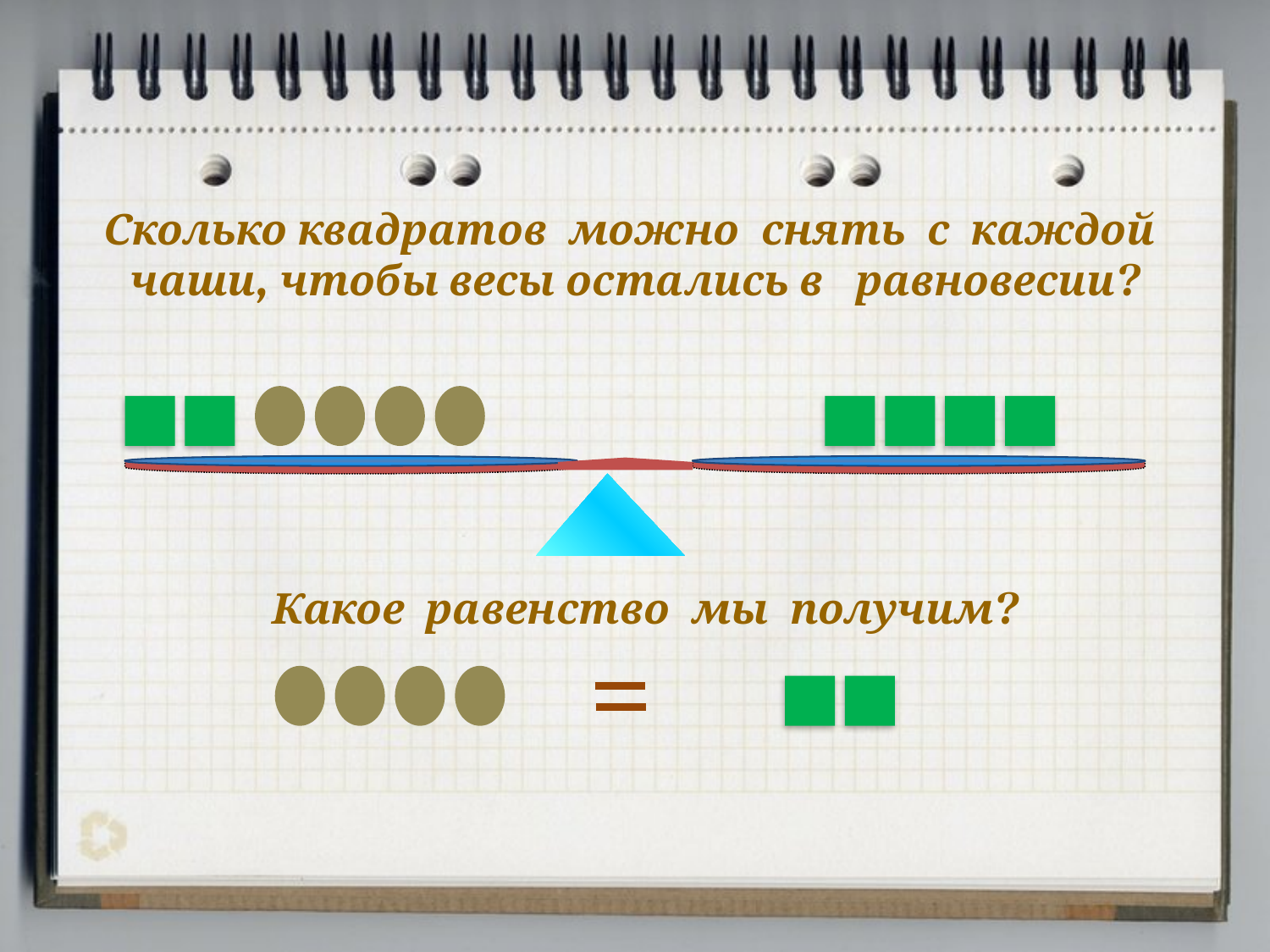

Сколько квадратов  можно  снять  с  каждой  чаши, чтобы весы остались в   равновесии?

Какое  равенство  мы  получим?